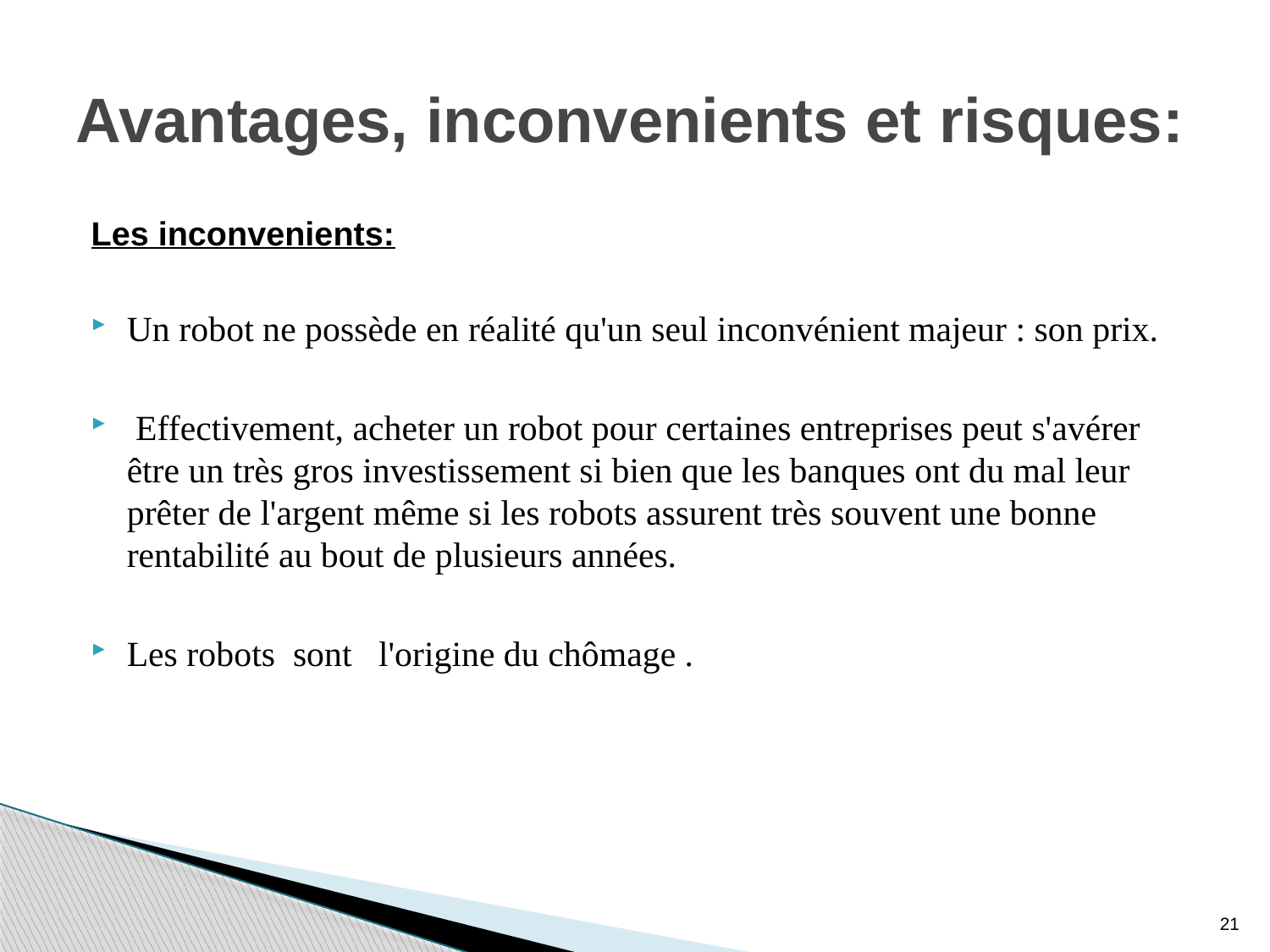

# Avantages, inconvenients et risques:
Les inconvenients:

Un robot ne possède en réalité qu'un seul inconvénient majeur : son prix.

 Effectivement, acheter un robot pour certaines entreprises peut s'avérer être un très gros investissement si bien que les banques ont du mal leur prêter de l'argent même si les robots assurent très souvent une bonne rentabilité au bout de plusieurs années.

Les robots  sont   l'origine du chômage .
21